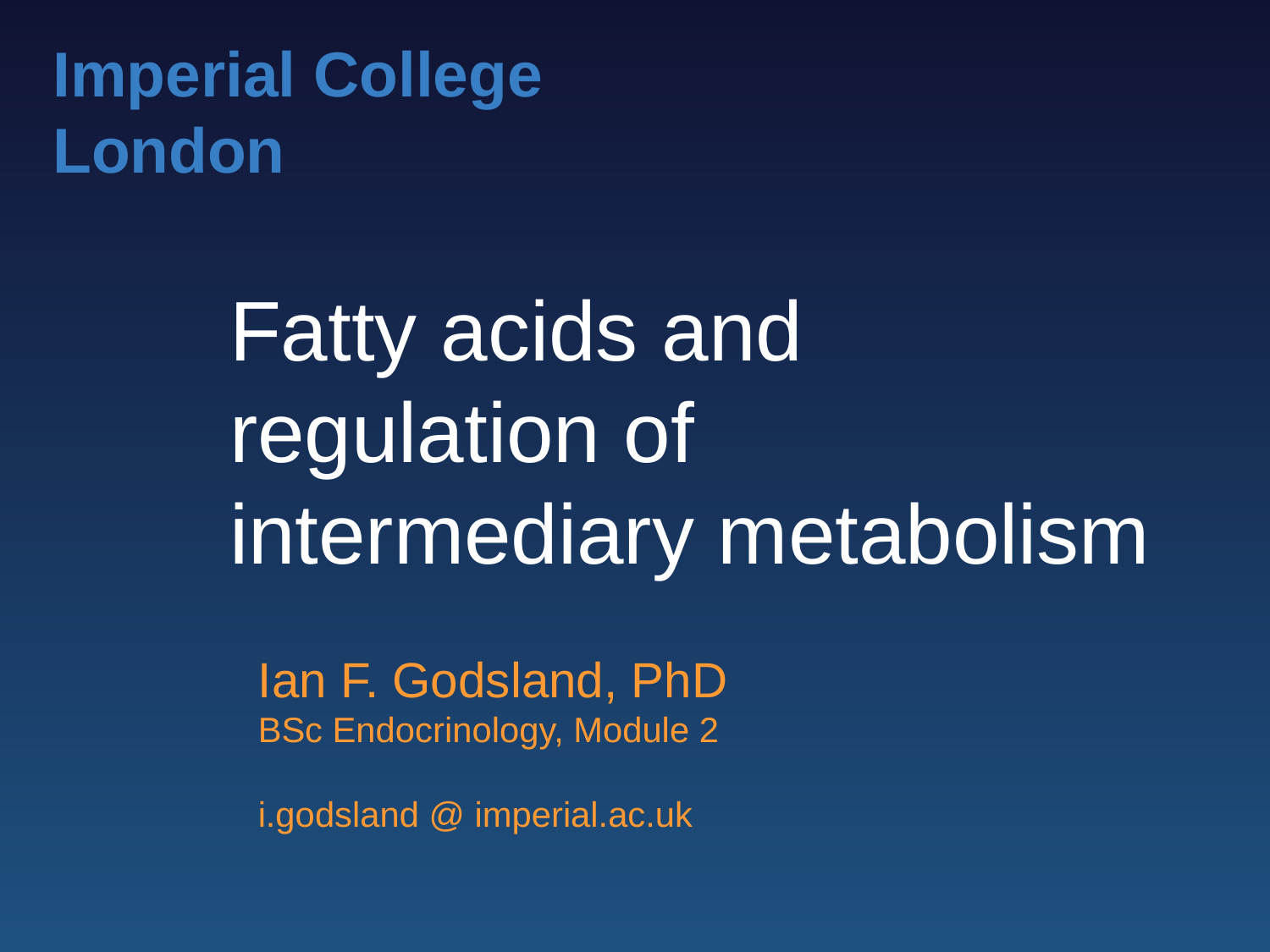

Imperial College
London
Fatty acids and regulation of intermediary metabolism
Ian F. Godsland, PhD
BSc Endocrinology, Module 2

i.godsland @ imperial.ac.uk